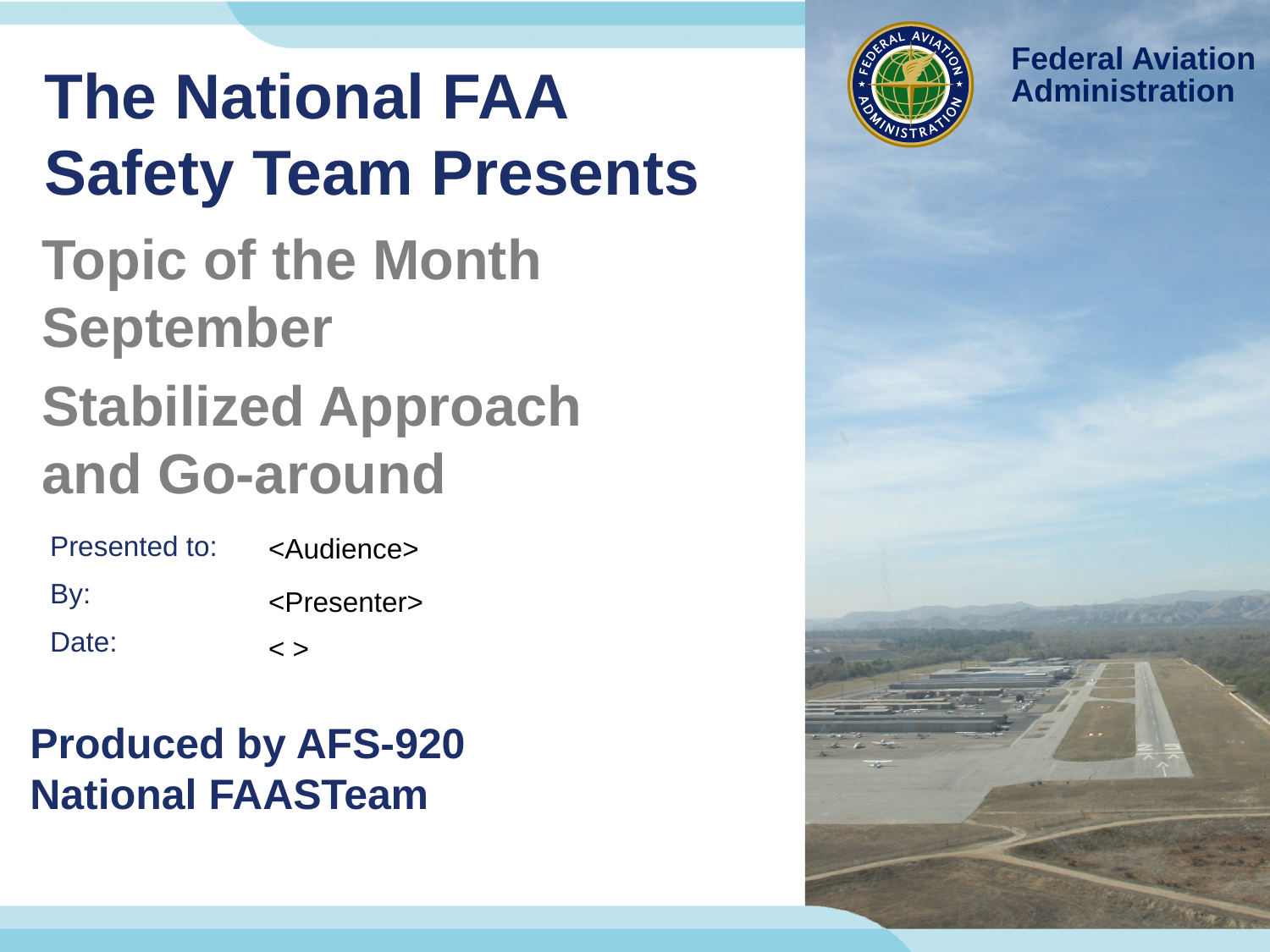

# The National FAA Safety Team Presents
Topic of the Month
September
Stabilized Approach and Go-around
<Audience>
<Presenter>
< >